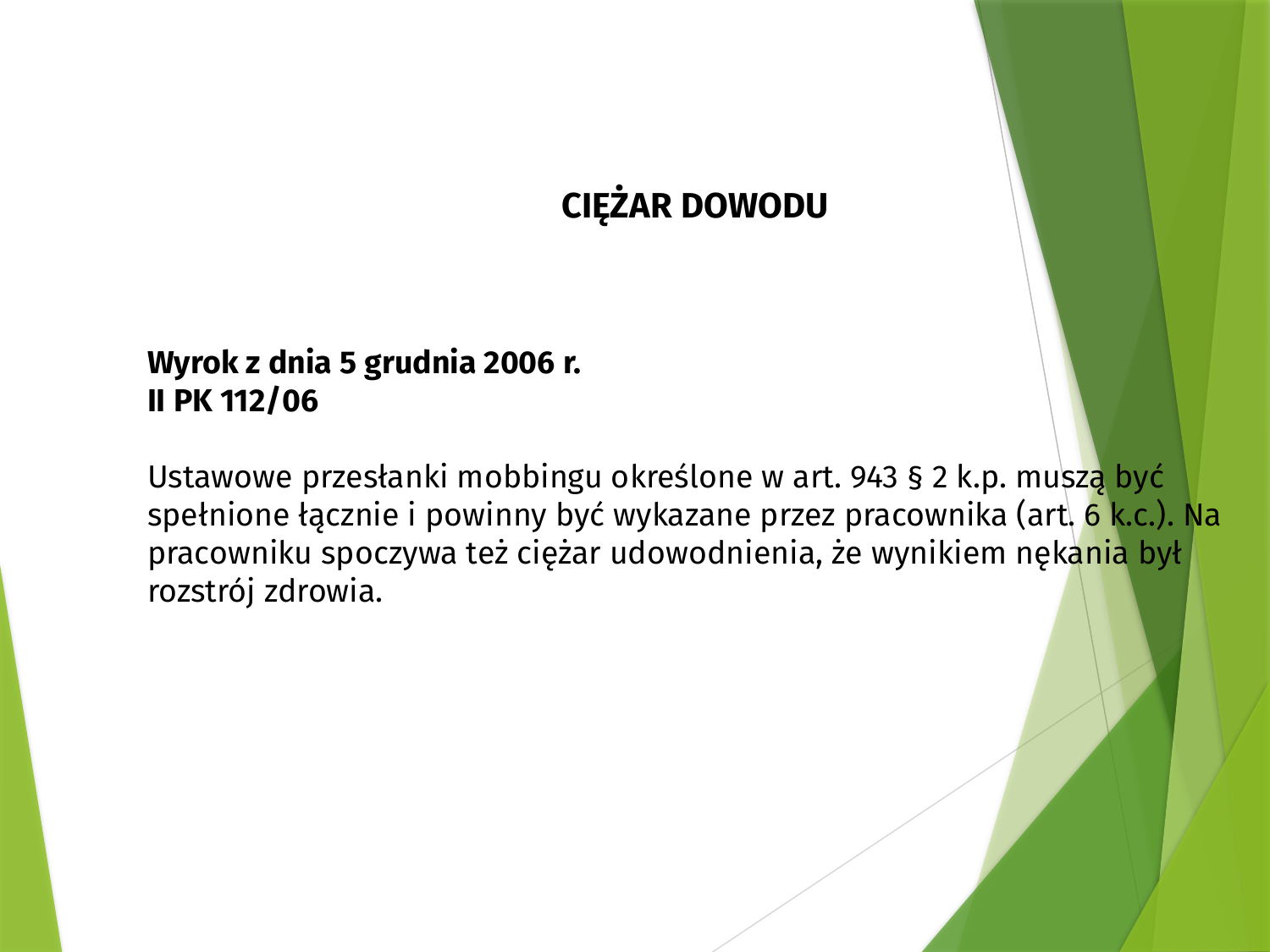

CIĘŻAR DOWODU

Wyrok z dnia 5 grudnia 2006 r.
II PK 112/06
Ustawowe przesłanki mobbingu określone w art. 943 § 2 k.p. muszą być
spełnione łącznie i powinny być wykazane przez pracownika (art. 6 k.c.). Na pracowniku spoczywa też ciężar udowodnienia, że wynikiem nękania był rozstrój zdrowia.